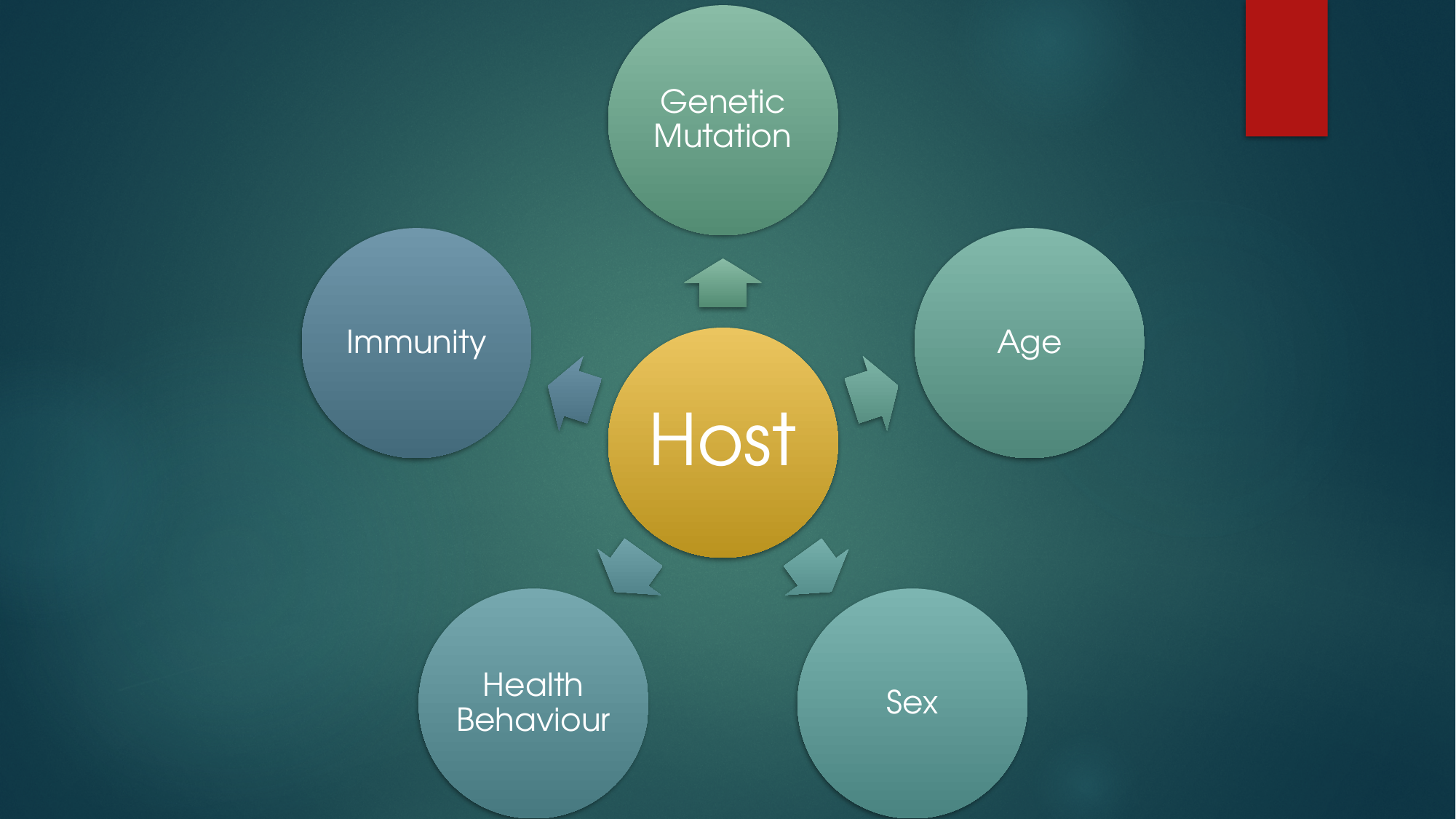

Host

Genetic Mutation

Age

Sex

Health Behaviour

Immunity